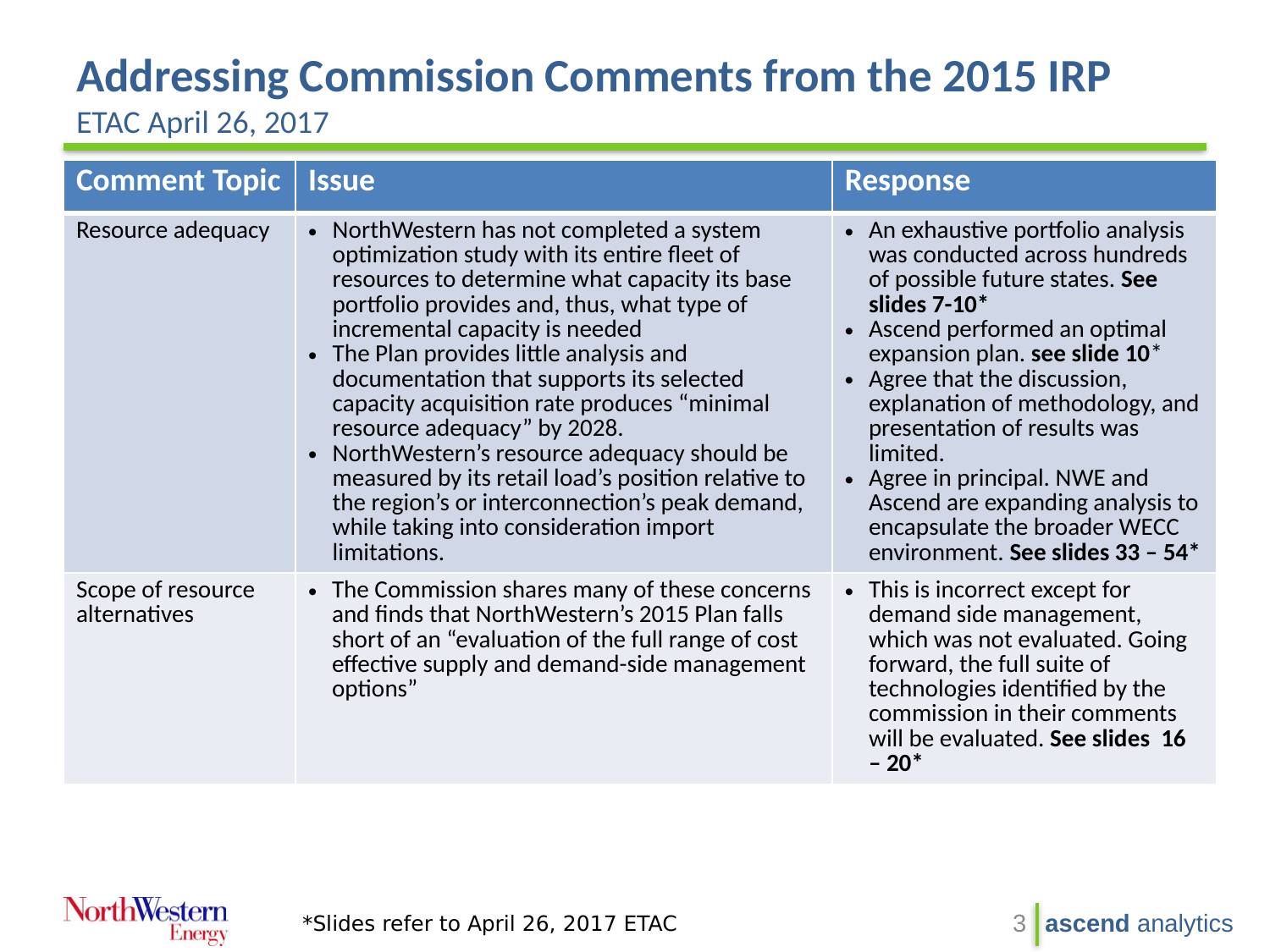

# Addressing Commission Comments from the 2015 IRP ETAC April 26, 2017
| Comment Topic | Issue | Response |
| --- | --- | --- |
| Resource adequacy | NorthWestern has not completed a system optimization study with its entire fleet of resources to determine what capacity its base portfolio provides and, thus, what type of incremental capacity is needed The Plan provides little analysis and documentation that supports its selected capacity acquisition rate produces “minimal resource adequacy” by 2028. NorthWestern’s resource adequacy should be measured by its retail load’s position relative to the region’s or interconnection’s peak demand, while taking into consideration import limitations. | An exhaustive portfolio analysis was conducted across hundreds of possible future states. See slides 7-10\* Ascend performed an optimal expansion plan. see slide 10\* Agree that the discussion, explanation of methodology, and presentation of results was limited. Agree in principal. NWE and Ascend are expanding analysis to encapsulate the broader WECC environment. See slides 33 – 54\* |
| Scope of resource alternatives | The Commission shares many of these concerns and finds that NorthWestern’s 2015 Plan falls short of an “evaluation of the full range of cost effective supply and demand-side management options” | This is incorrect except for demand side management, which was not evaluated. Going forward, the full suite of technologies identified by the commission in their comments will be evaluated. See slides 16 – 20\* |
*Slides refer to April 26, 2017 ETAC